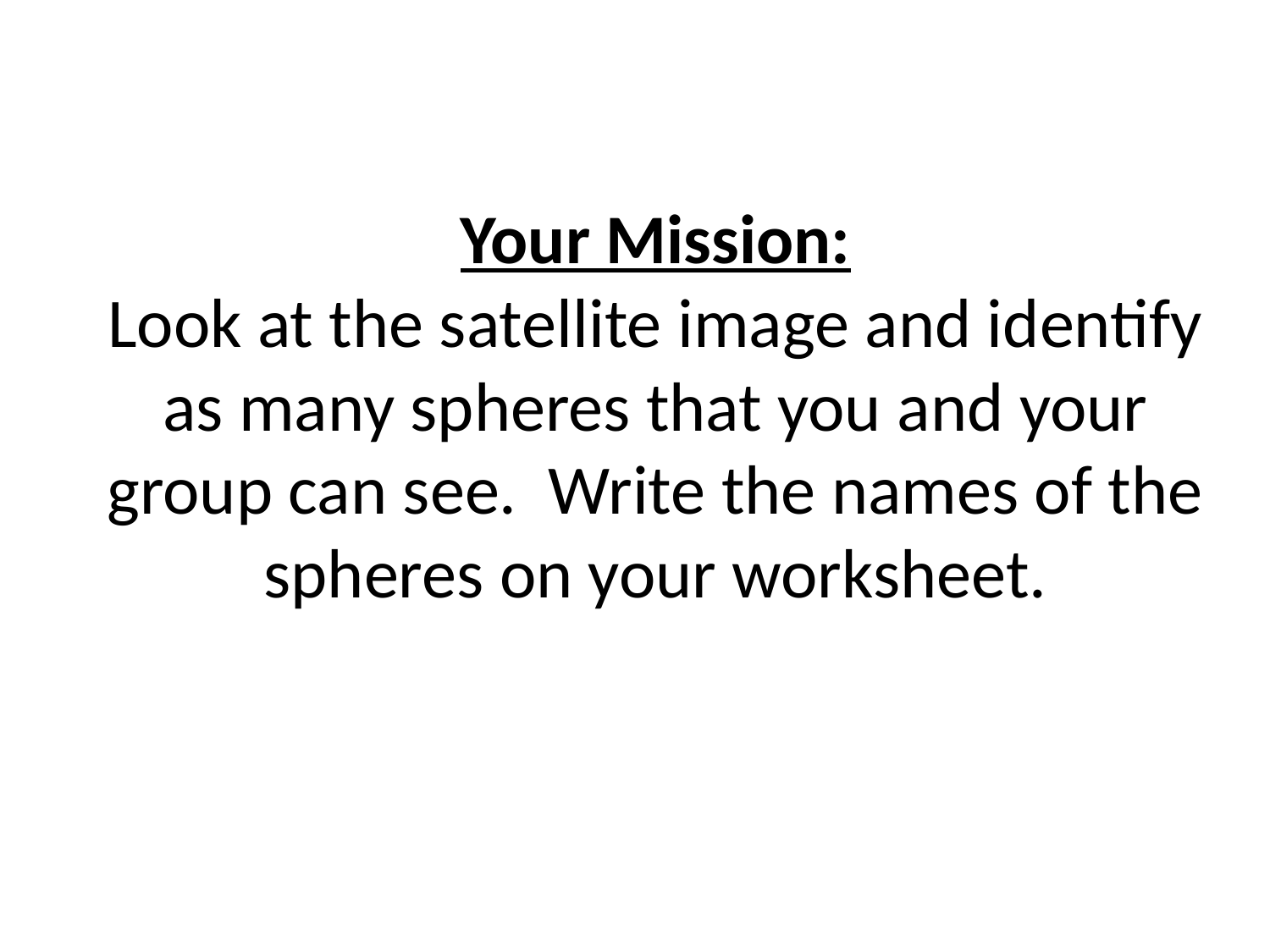

Your Mission:
Look at the satellite image and identify as many spheres that you and your group can see.  Write the names of the spheres on your worksheet.